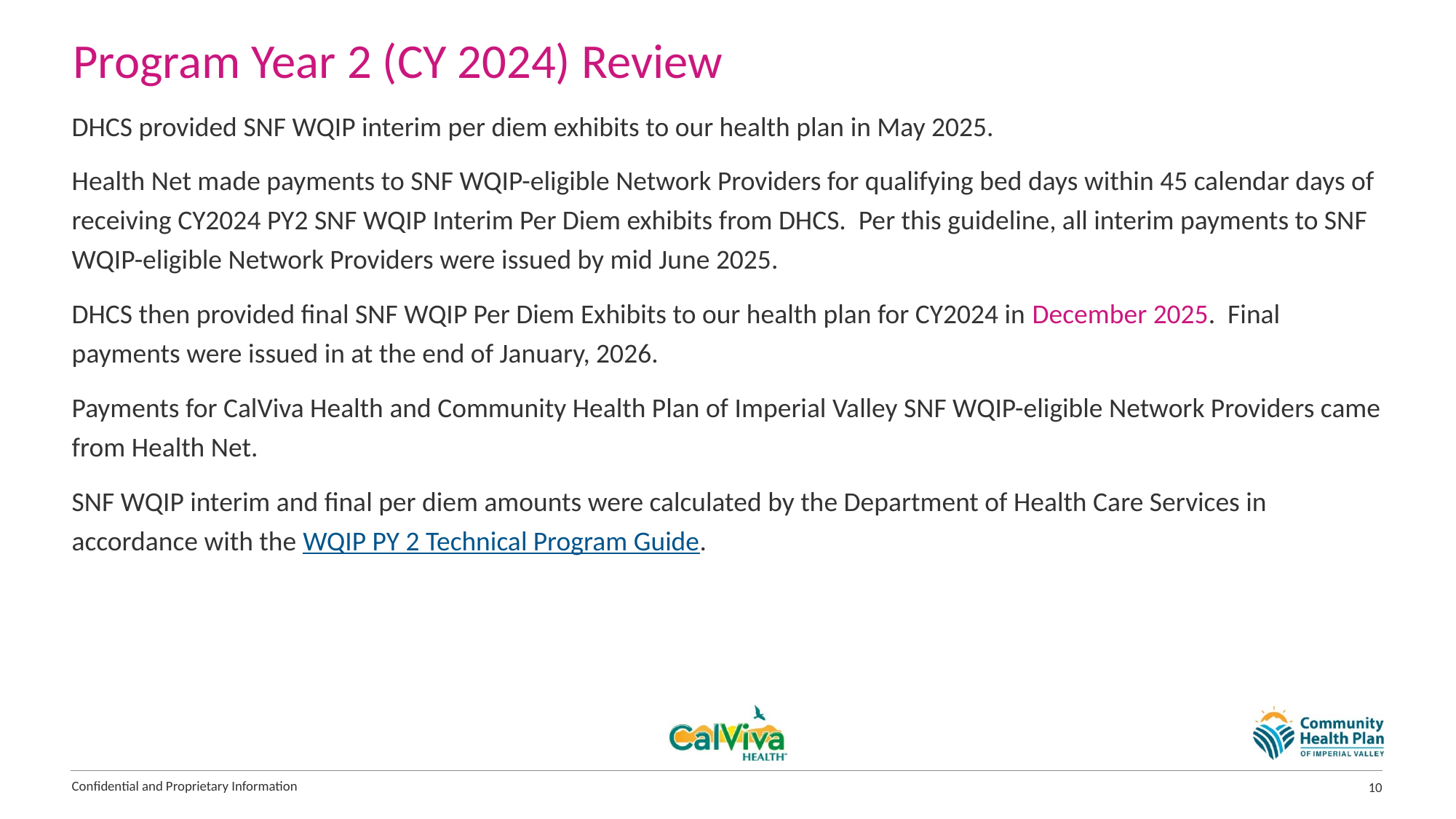

# Program Year 2 (CY 2024) Review
DHCS provided SNF WQIP interim per diem exhibits to our health plan in May 2025.
Health Net made payments to SNF WQIP-eligible Network Providers for qualifying bed days within 45 calendar days of receiving CY2024 PY2 SNF WQIP Interim Per Diem exhibits from DHCS.  Per this guideline, all interim payments to SNF WQIP-eligible Network Providers were issued by mid June 2025.
DHCS then provided final SNF WQIP Per Diem Exhibits to our health plan for CY2024 in December 2025.  Final payments were issued in at the end of January, 2026.
Payments for CalViva Health and Community Health Plan of Imperial Valley SNF WQIP-eligible Network Providers came from Health Net.
SNF WQIP interim and final per diem amounts were calculated by the Department of Health Care Services in accordance with the WQIP PY 2 Technical Program Guide.

Confidential and Proprietary Information
10